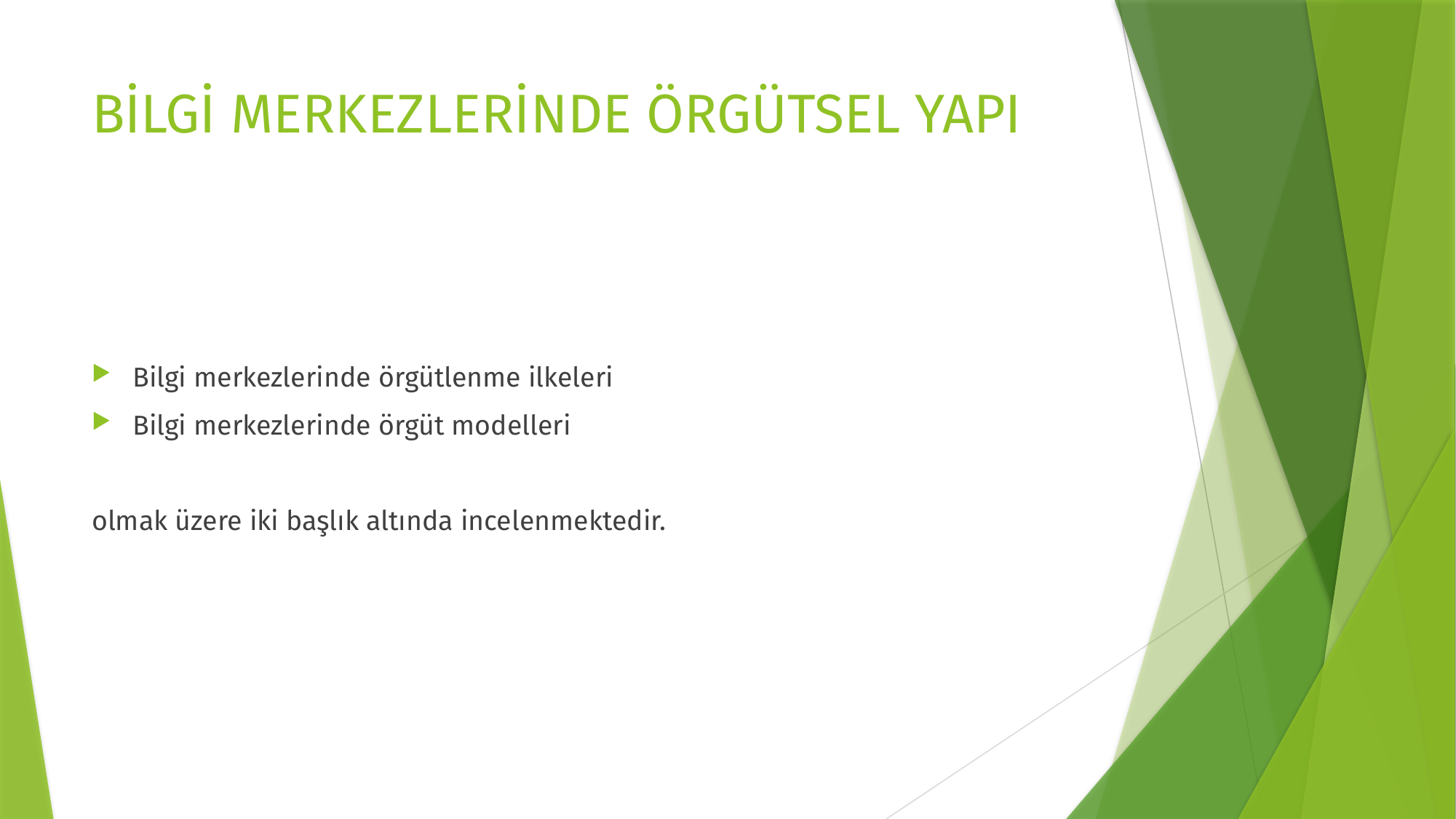

# BİLGİ MERKEZLERİNDE ÖRGÜTSEL YAPI

Bilgi merkezlerinde örgütlenme ilkeleri
Bilgi merkezlerinde örgüt modelleri

olmak üzere iki başlık altında incelenmektedir.